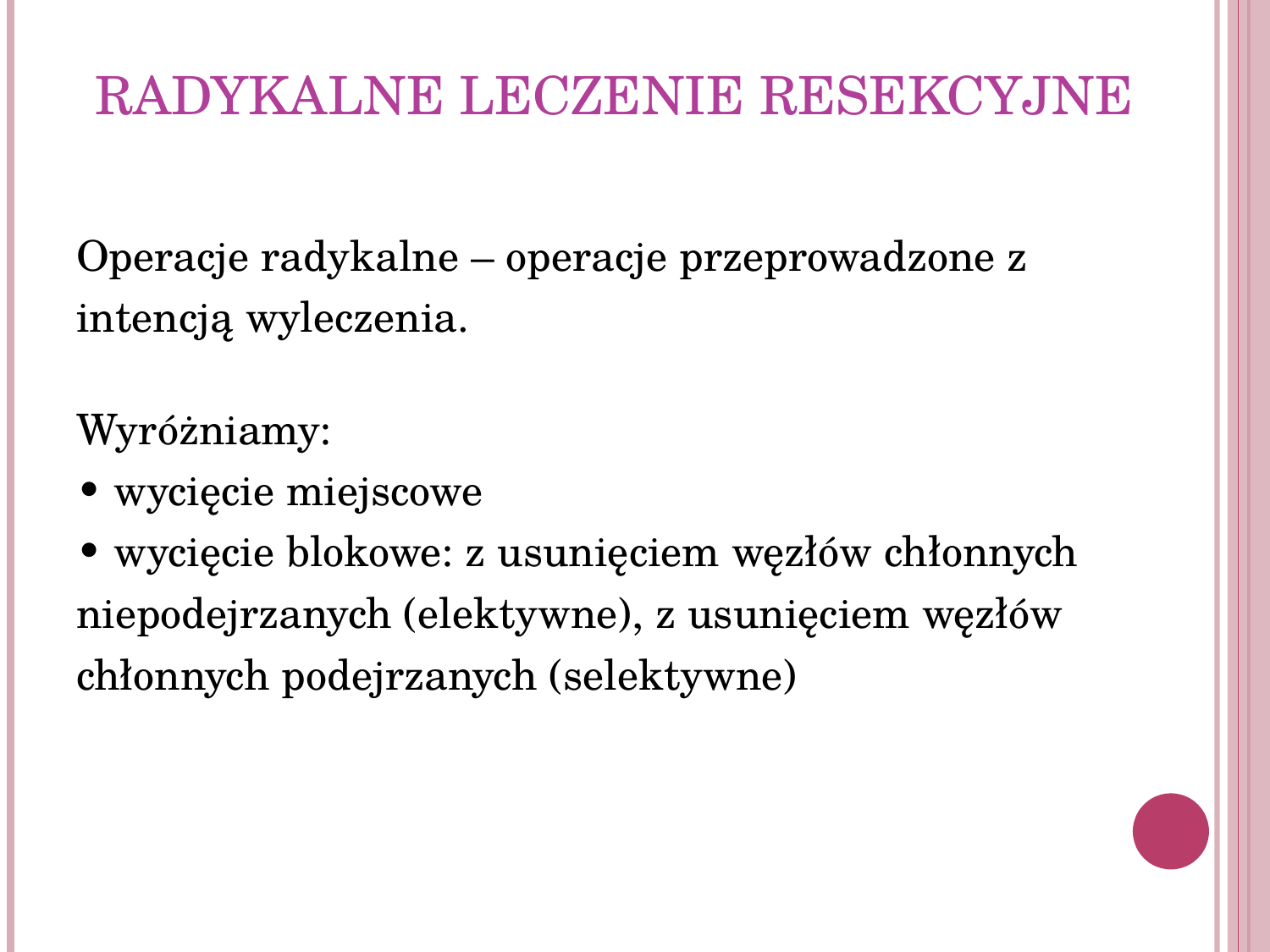

# RADYKALNE LECZENIE RESEKCYJNE
Operacje radykalne – operacje przeprowadzone z
intencją wyleczenia.
Wyróżniamy:
• wycięcie miejscowe
• wycięcie blokowe: z usunięciem węzłów chłonnych
niepodejrzanych (elektywne), z usunięciem węzłów
chłonnych podejrzanych (selektywne)